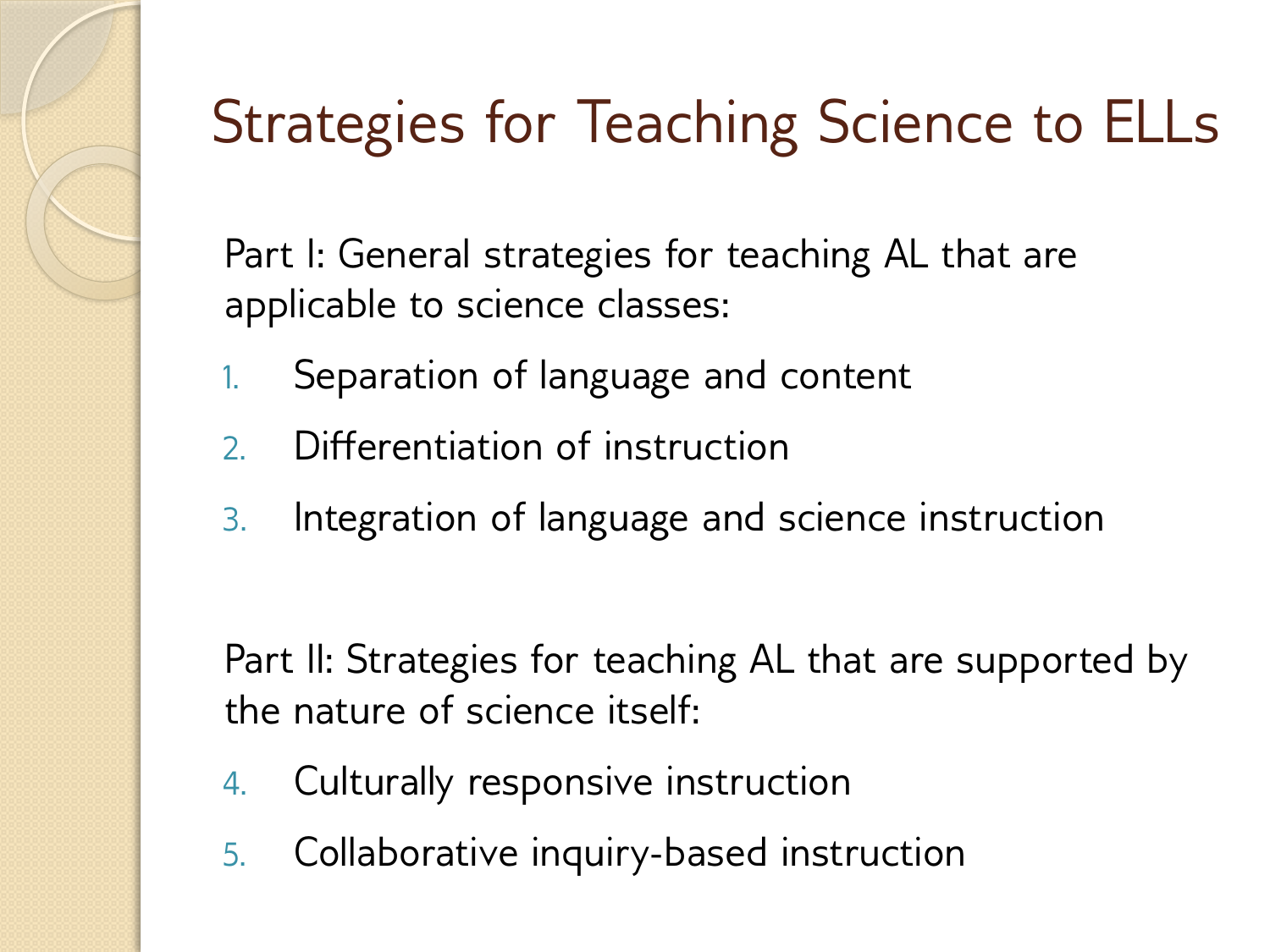

# Strategies for Teaching Science to ELLs
Part I: General strategies for teaching AL that are applicable to science classes:
Separation of language and content
Differentiation of instruction
Integration of language and science instruction

Part II: Strategies for teaching AL that are supported by the nature of science itself:
Culturally responsive instruction
Collaborative inquiry-based instruction